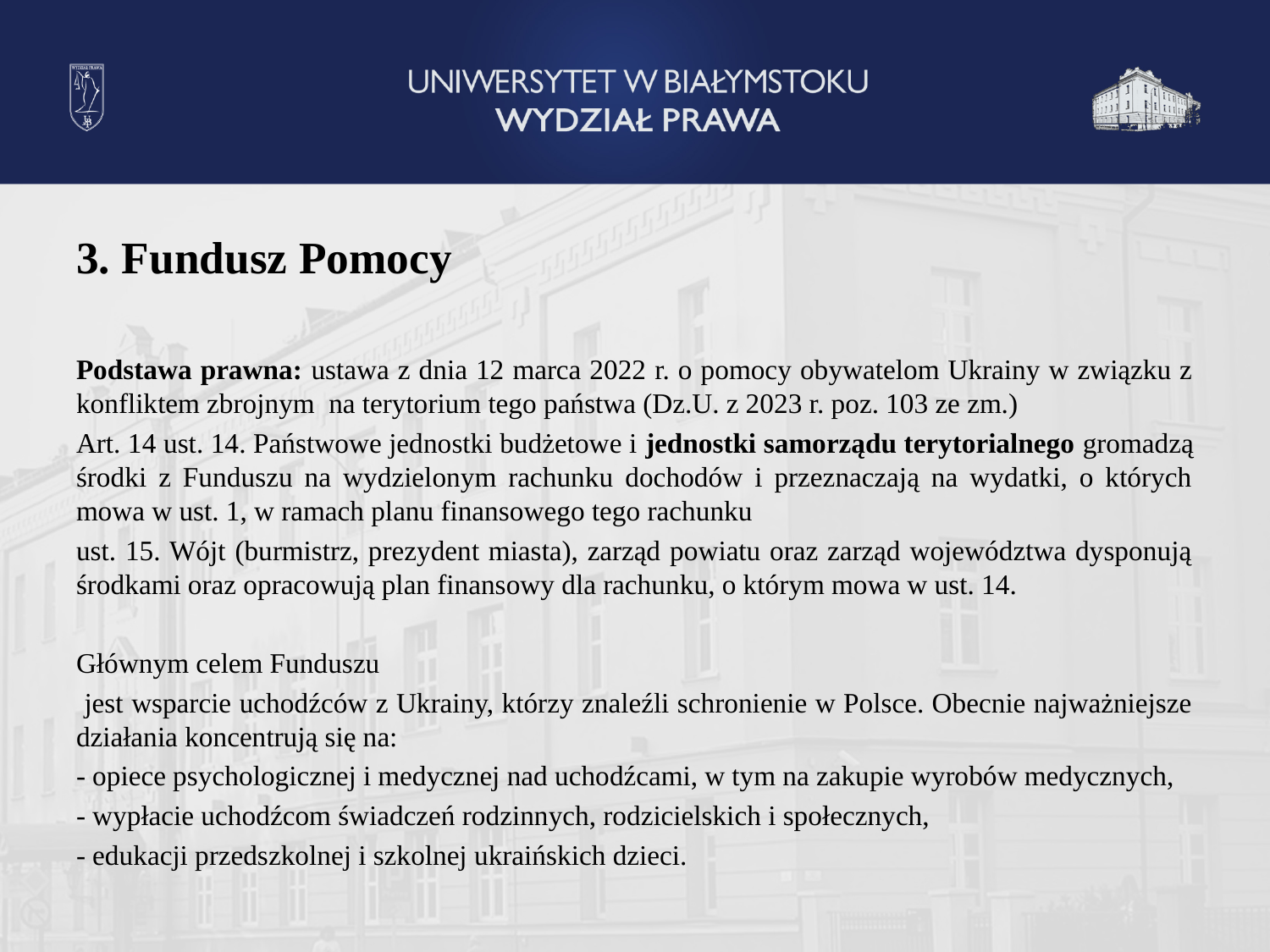

3. Fundusz Pomocy

Podstawa prawna: ustawa z dnia 12 marca 2022 r. o pomocy obywatelom Ukrainy w związku z konfliktem zbrojnym  na terytorium tego państwa (Dz.U. z 2023 r. poz. 103 ze zm.)
Art. 14 ust. 14. Państwowe jednostki budżetowe i jednostki samorządu terytorialnego gromadzą środki z Funduszu na wydzielonym rachunku dochodów i przeznaczają na wydatki, o których mowa w ust. 1, w ramach planu finansowego tego rachunku
ust. 15. Wójt (burmistrz, prezydent miasta), zarząd powiatu oraz zarząd województwa dysponują środkami oraz opracowują plan finansowy dla rachunku, o którym mowa w ust. 14.

Głównym celem Funduszu
 jest wsparcie uchodźców z Ukrainy, którzy znaleźli schronienie w Polsce. Obecnie najważniejsze działania koncentrują się na:
- opiece psychologicznej i medycznej nad uchodźcami, w tym na zakupie wyrobów medycznych,
- wypłacie uchodźcom świadczeń rodzinnych, rodzicielskich i społecznych,
- edukacji przedszkolnej i szkolnej ukraińskich dzieci.